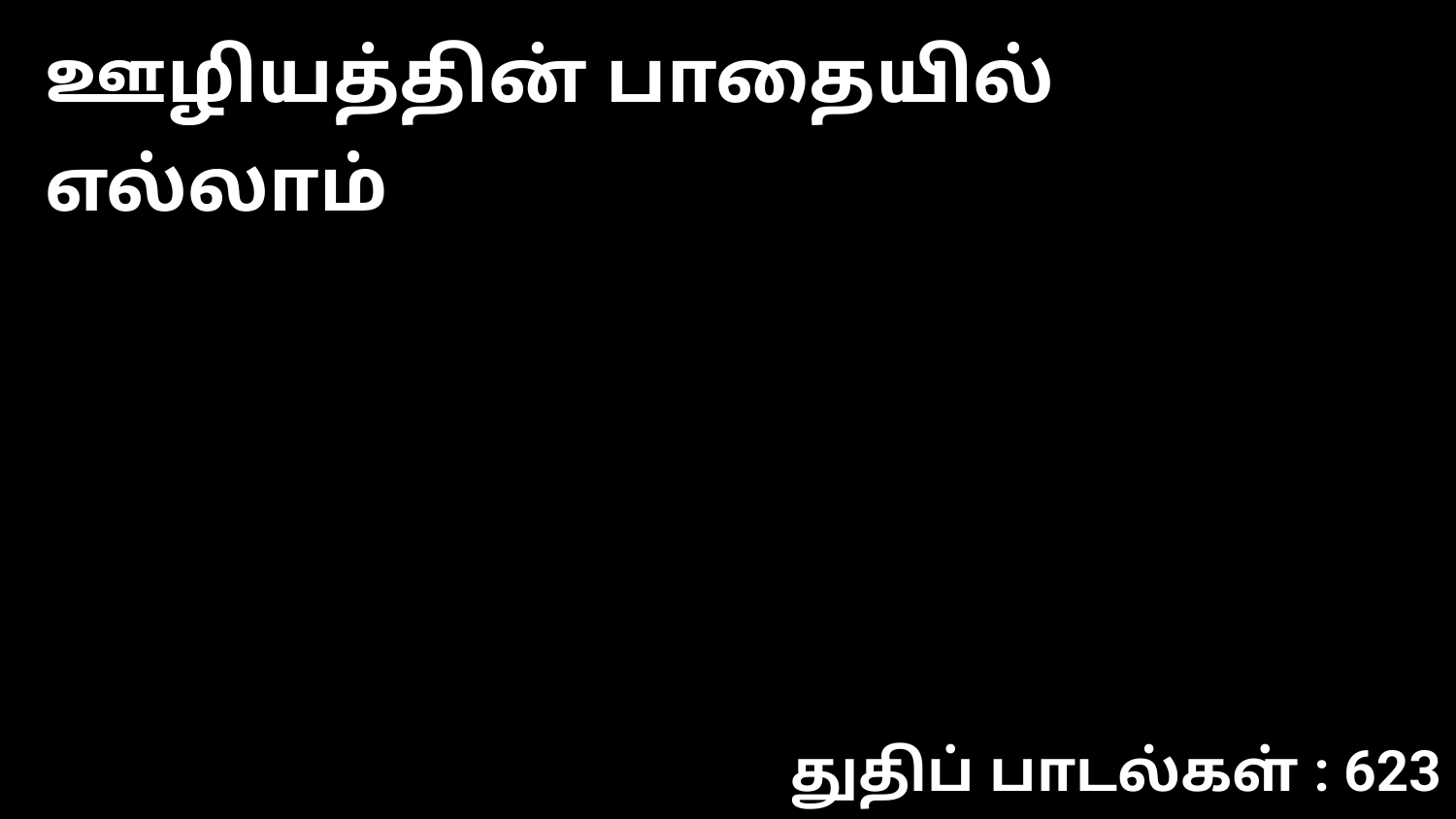

ஊழியத்தின் பாதையில் எல்லாம்
துதிப் பாடல்கள் : 623